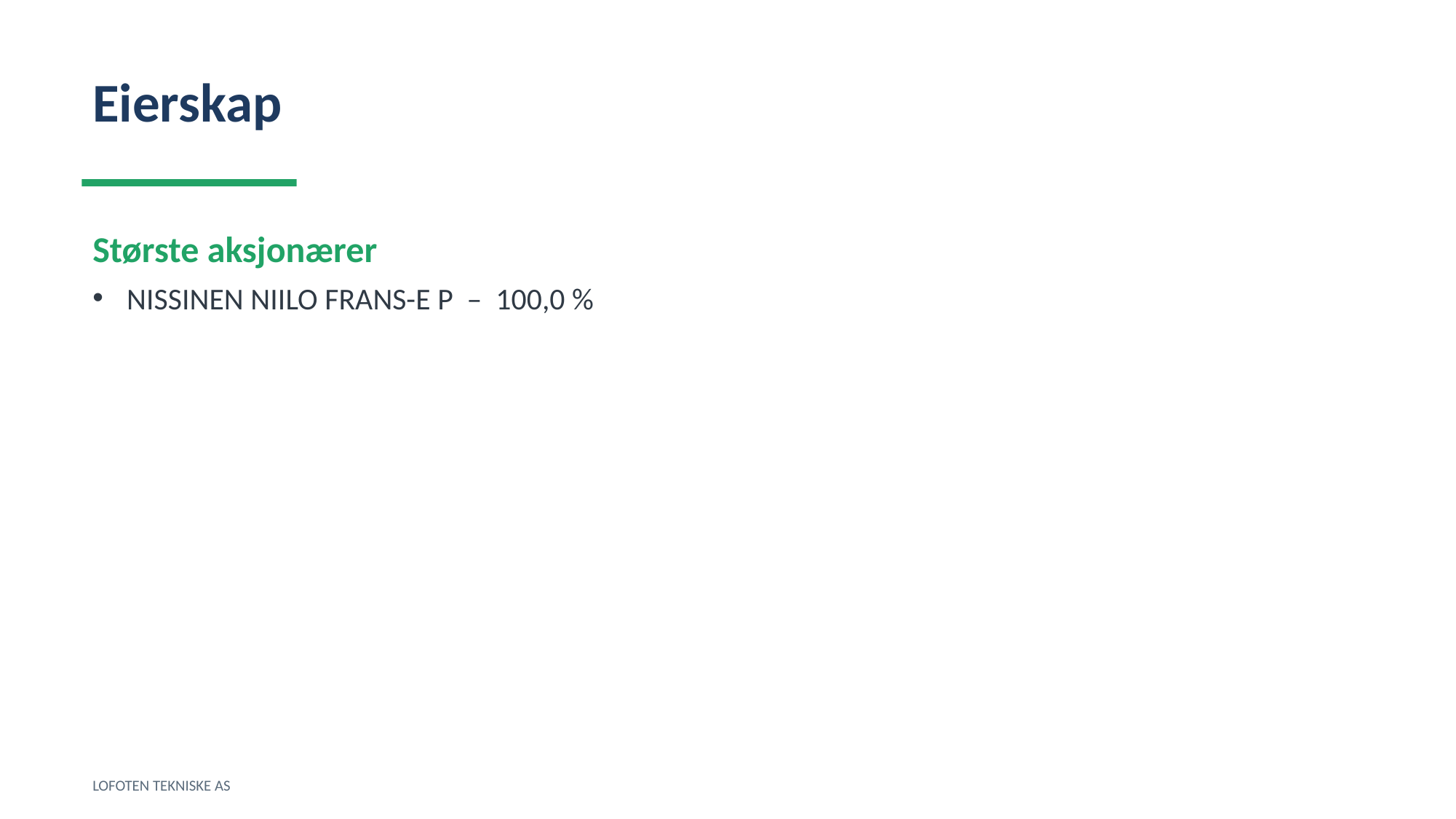

Eierskap

Største aksjonærer
NISSINEN NIILO FRANS-E P  –  100,0 %
LOFOTEN TEKNISKE AS